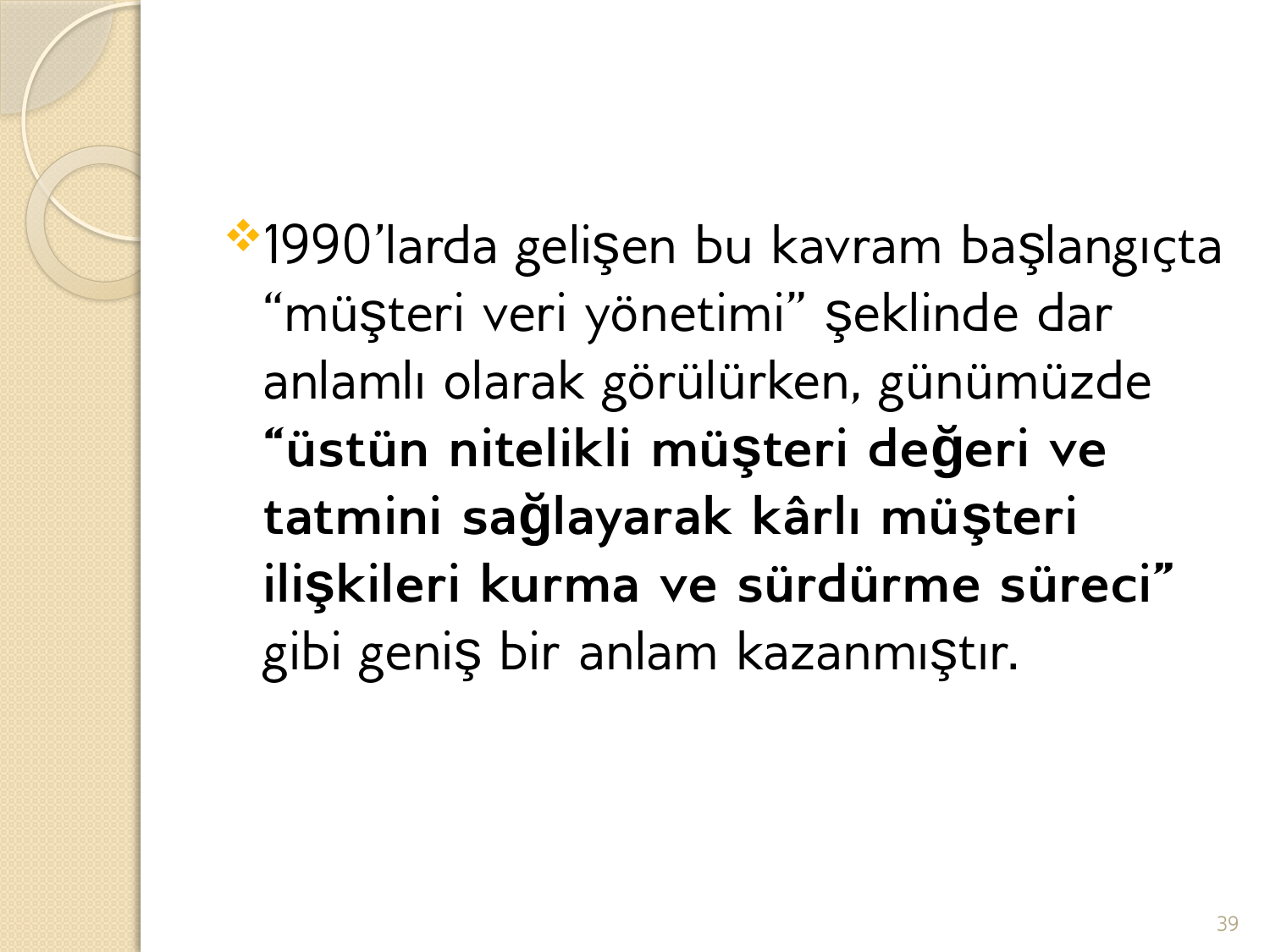

#
1990’larda gelişen bu kavram başlangıçta “müşteri veri yönetimi” şeklinde dar anlamlı olarak görülürken, günümüzde “üstün nitelikli müşteri değeri ve tatmini sağlayarak kârlı müşteri ilişkileri kurma ve sürdürme süreci” gibi geniş bir anlam kazanmıştır.

39